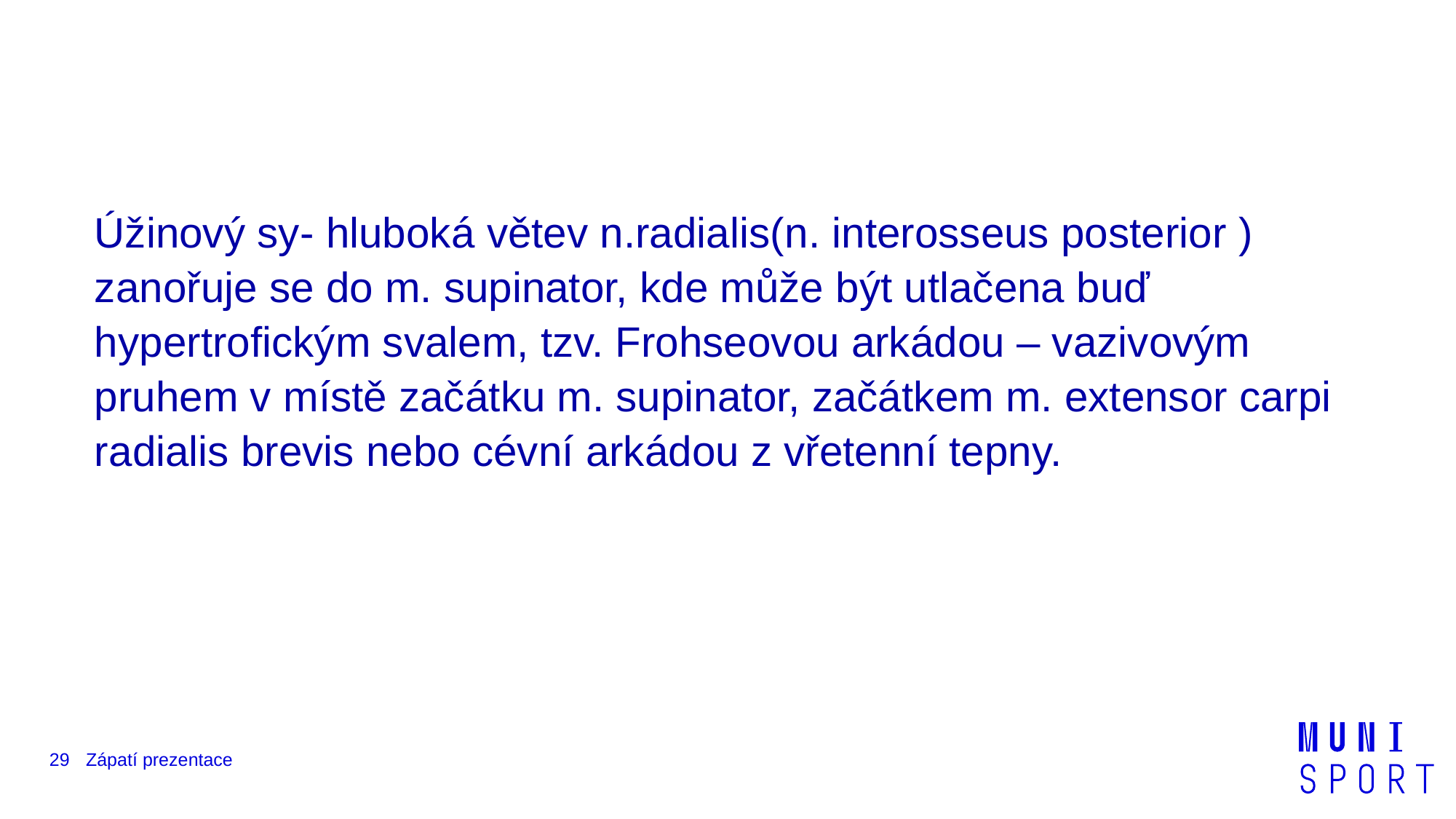

#
Úžinový sy- hluboká větev n.radialis(n. interosseus posterior ) zanořuje se do m. supinator, kde může být utlačena buď hypertrofickým svalem, tzv. Frohseovou arkádou – vazivovým pruhem v místě začátku m. supinator, začátkem m. extensor carpi radialis brevis nebo cévní arkádou z vřetenní tepny.

29
Zápatí prezentace